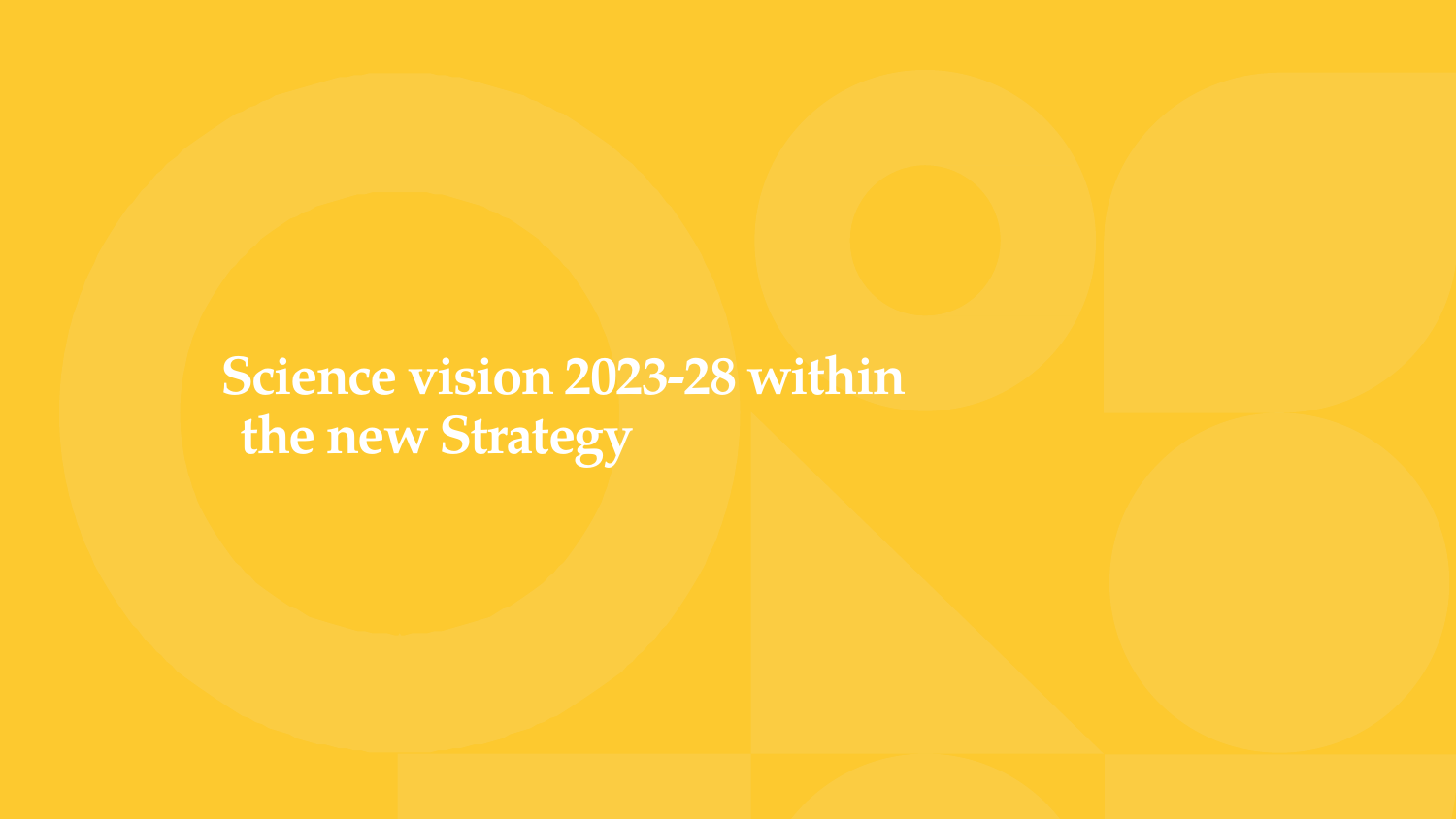

# Science vision 2023-28 within the new Strategy